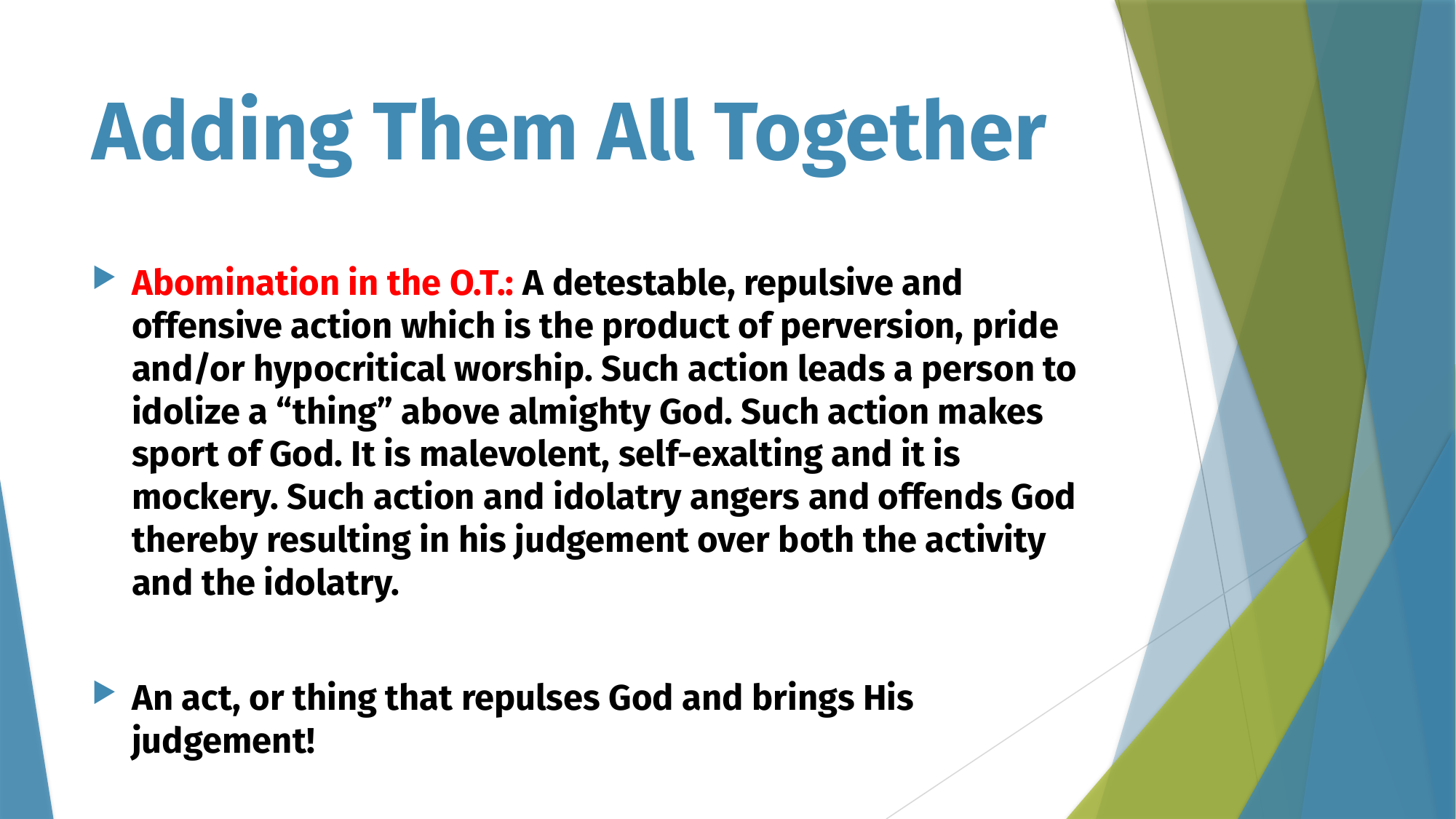

# Adding Them All Together

Abomination in the O.T.: A detestable, repulsive and offensive action which is the product of perversion, pride and/or hypocritical worship. Such action leads a person to idolize a “thing” above almighty God. Such action makes sport of God. It is malevolent, self-exalting and it is mockery. Such action and idolatry angers and offends God thereby resulting in his judgement over both the activity and the idolatry.

An act, or thing that repulses God and brings His judgement!